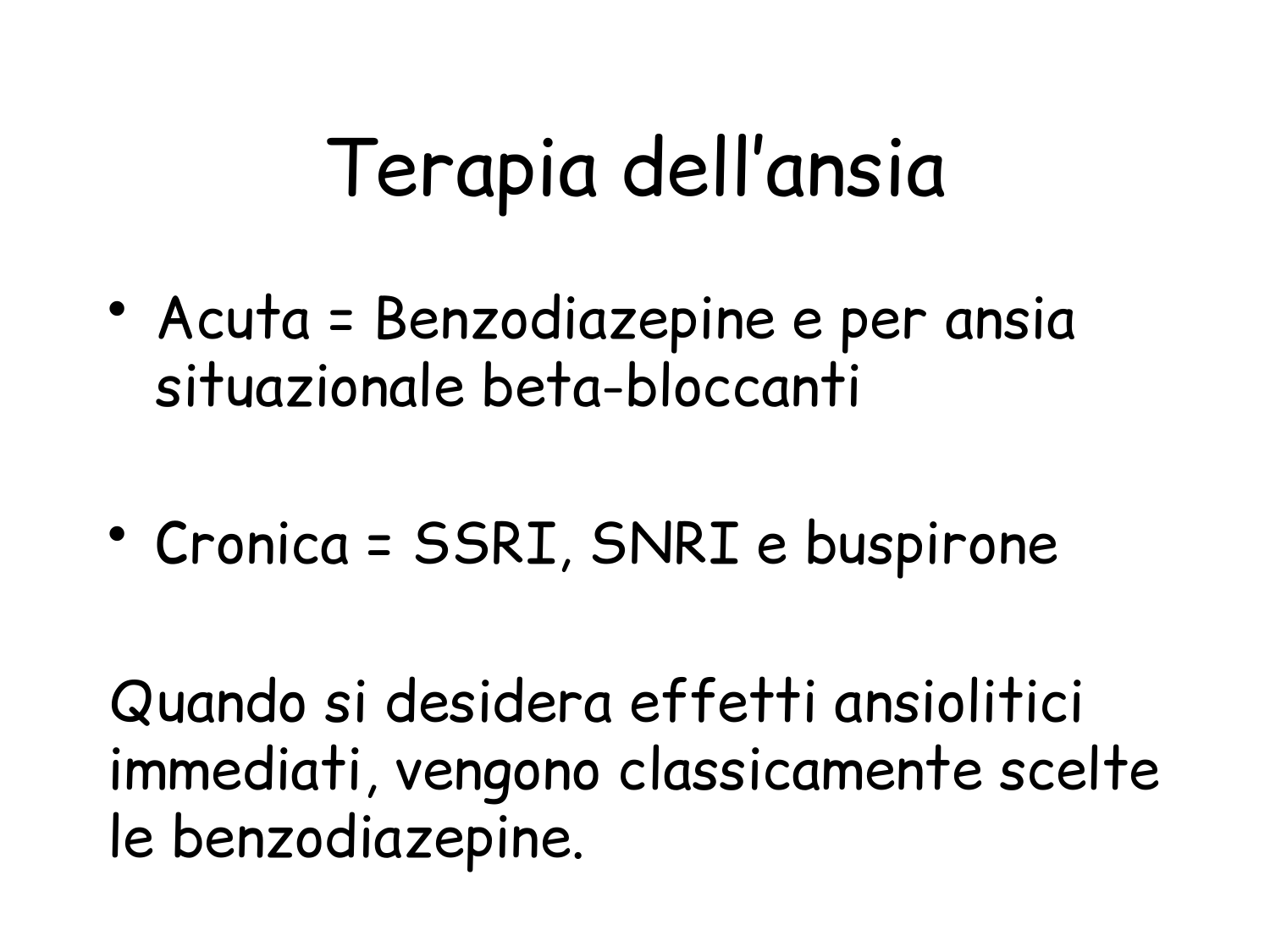

# Terapia dell’ansia
Acuta = Benzodiazepine e per ansia situazionale beta-bloccanti

Cronica = SSRI, SNRI e buspirone

Quando si desidera effetti ansiolitici immediati, vengono classicamente scelte le benzodiazepine.